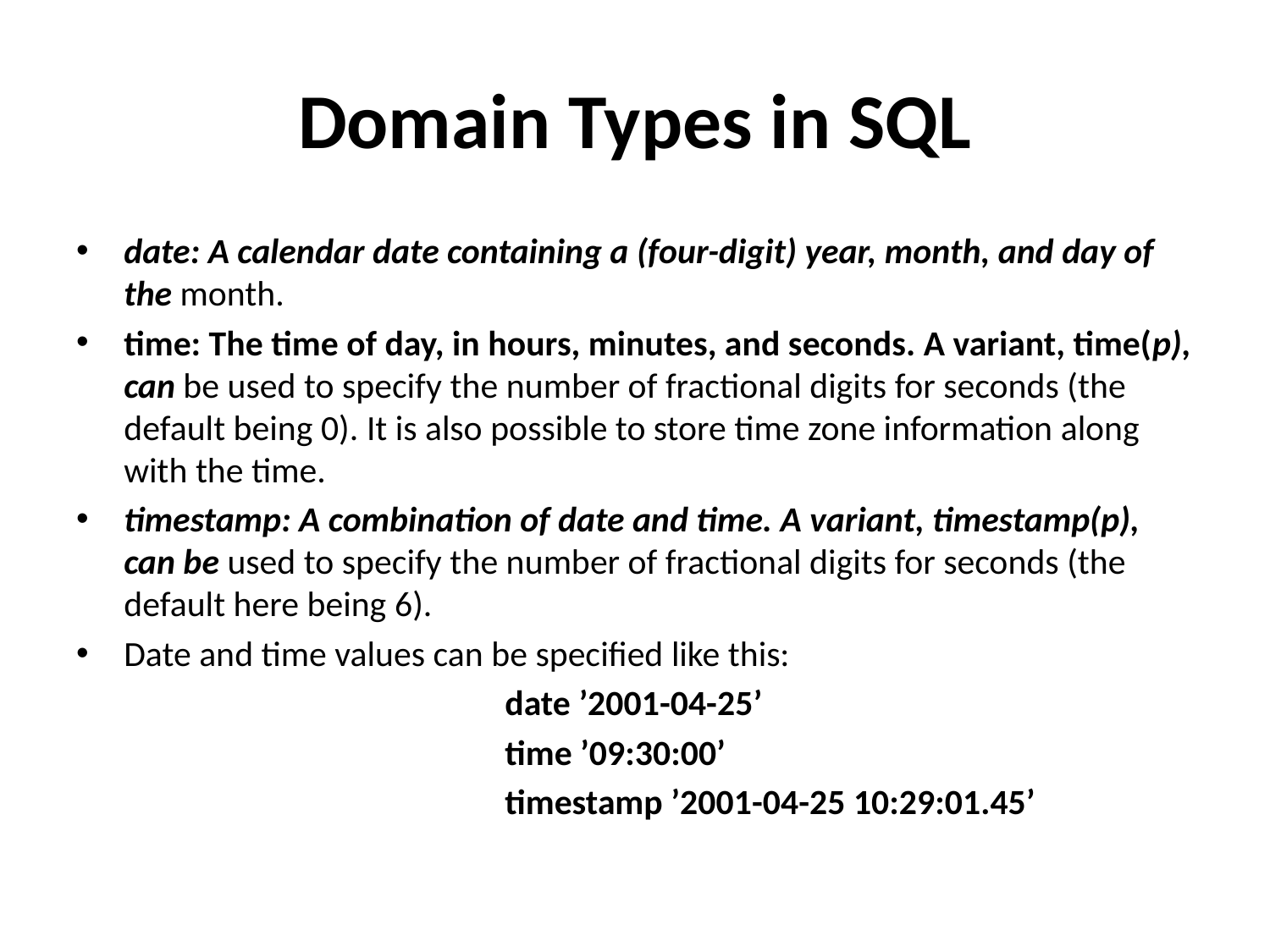

# Domain Types in SQL
date: A calendar date containing a (four-digit) year, month, and day of the month.
time: The time of day, in hours, minutes, and seconds. A variant, time(p), can be used to specify the number of fractional digits for seconds (the default being 0). It is also possible to store time zone information along with the time.
timestamp: A combination of date and time. A variant, timestamp(p), can be used to specify the number of fractional digits for seconds (the default here being 6).
Date and time values can be specified like this:
				date ’2001-04-25’
				time ’09:30:00’
				timestamp ’2001-04-25 10:29:01.45’